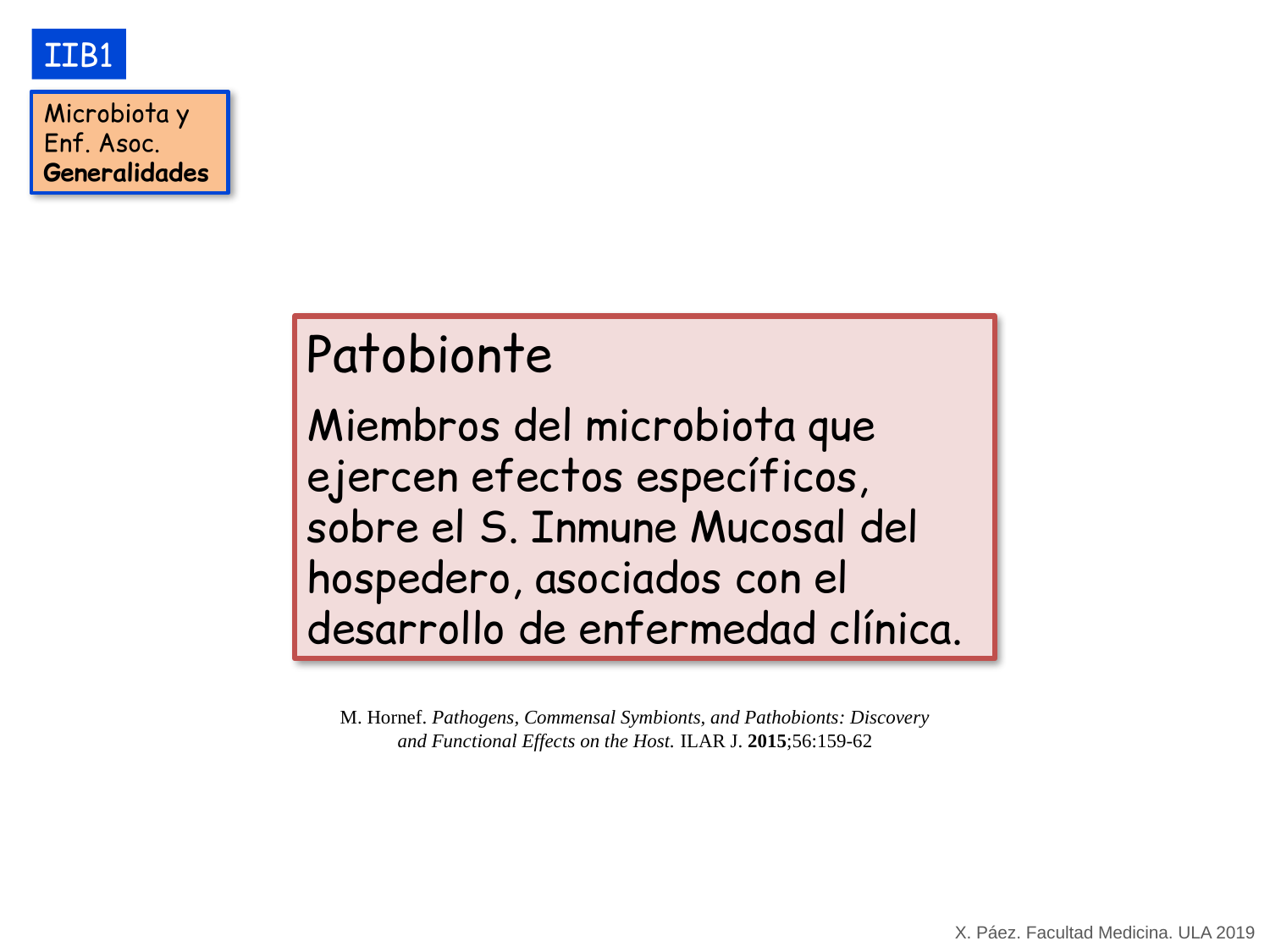

IIB1
Microbiota y
Enf. Asoc.
Generalidades
Patobionte

Miembros del microbiota que ejercen efectos específicos, sobre el S. Inmune Mucosal del hospedero, asociados con el desarrollo de enfermedad clínica.
M. Hornef. Pathogens, Commensal Symbionts, and Pathobionts: Discovery and Functional Effects on the Host. ILAR J. 2015;56:159-62
X. Páez. Facultad Medicina. ULA 2019